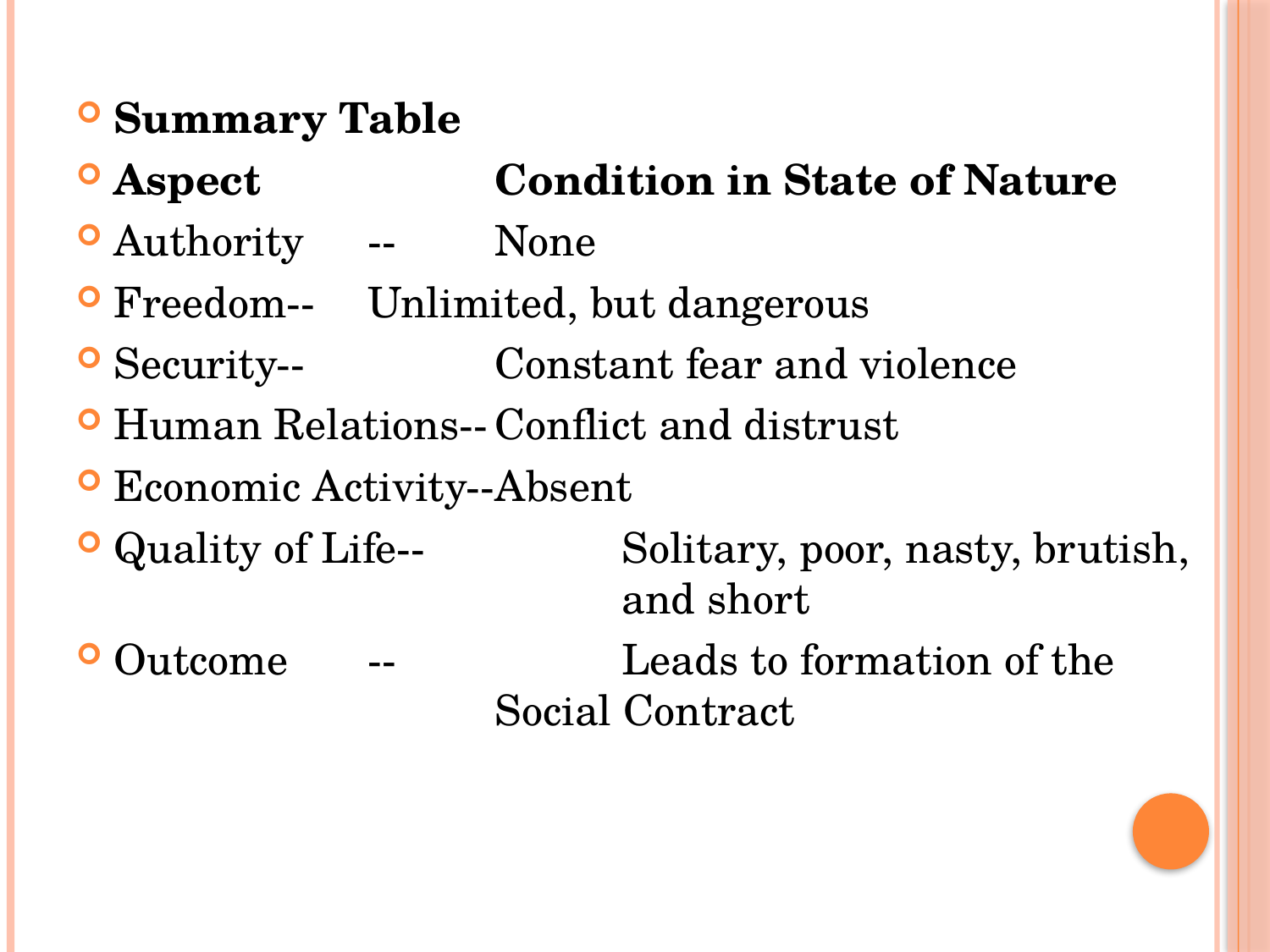

#
Summary Table
Aspect		Condition in State of Nature
Authority	--	None
Freedom--	Unlimited, but dangerous
Security--		Constant fear and violence
Human Relations--	Conflict and distrust
Economic Activity--	Absent
Quality of Life--		Solitary, poor, nasty, brutish, 				and short
Outcome	--		Leads to formation of the 				Social Contract